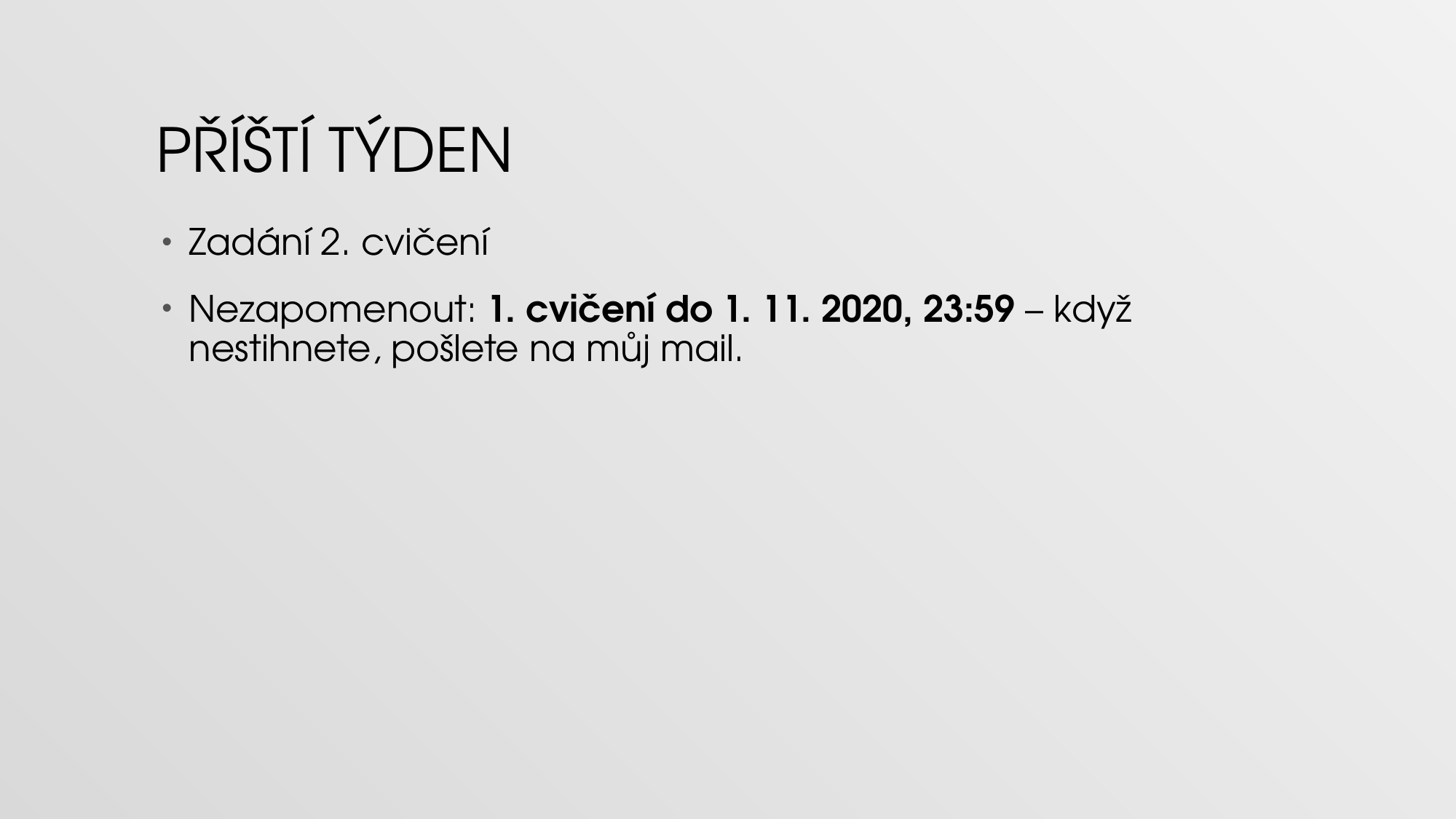

# příští týden
Zadání 2. cvičení
Nezapomenout: 1. cvičení do 1. 11. 2020, 23:59 – když nestihnete, pošlete na můj mail.